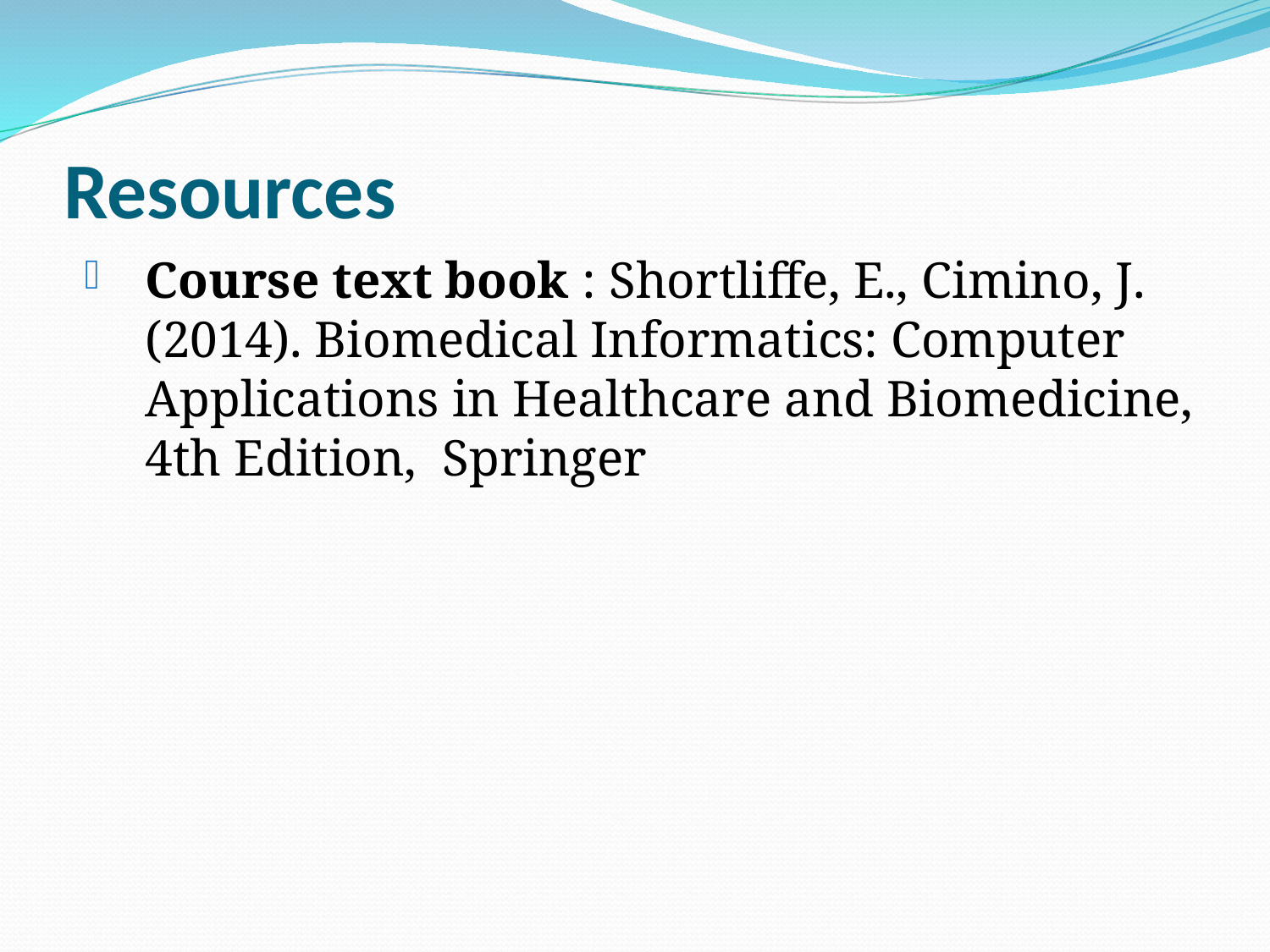

Resources
Course text book : Shortliffe, E., Cimino, J. (2014). Biomedical Informatics: Computer Applications in Healthcare and Biomedicine, 4th Edition,  Springer